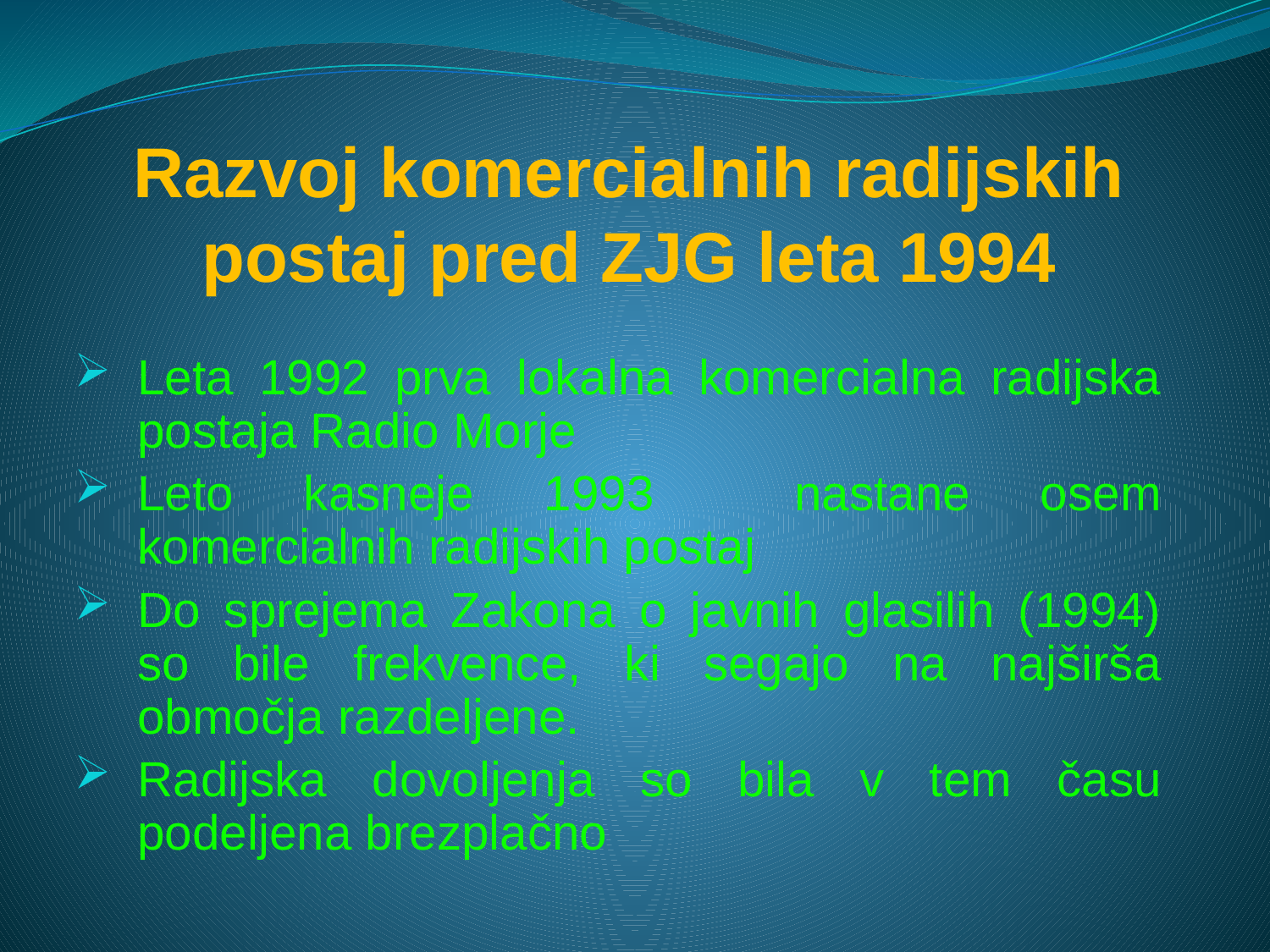

# Razvoj komercialnih radijskih postaj pred ZJG leta 1994
Leta 1992 prva lokalna komercialna radijska postaja Radio Morje
Leto kasneje 1993  nastane osem komercialnih radijskih postaj
Do sprejema Zakona o javnih glasilih (1994) so bile frekvence, ki segajo na najširša območja razdeljene.
Radijska dovoljenja so bila v tem času podeljena brezplačno